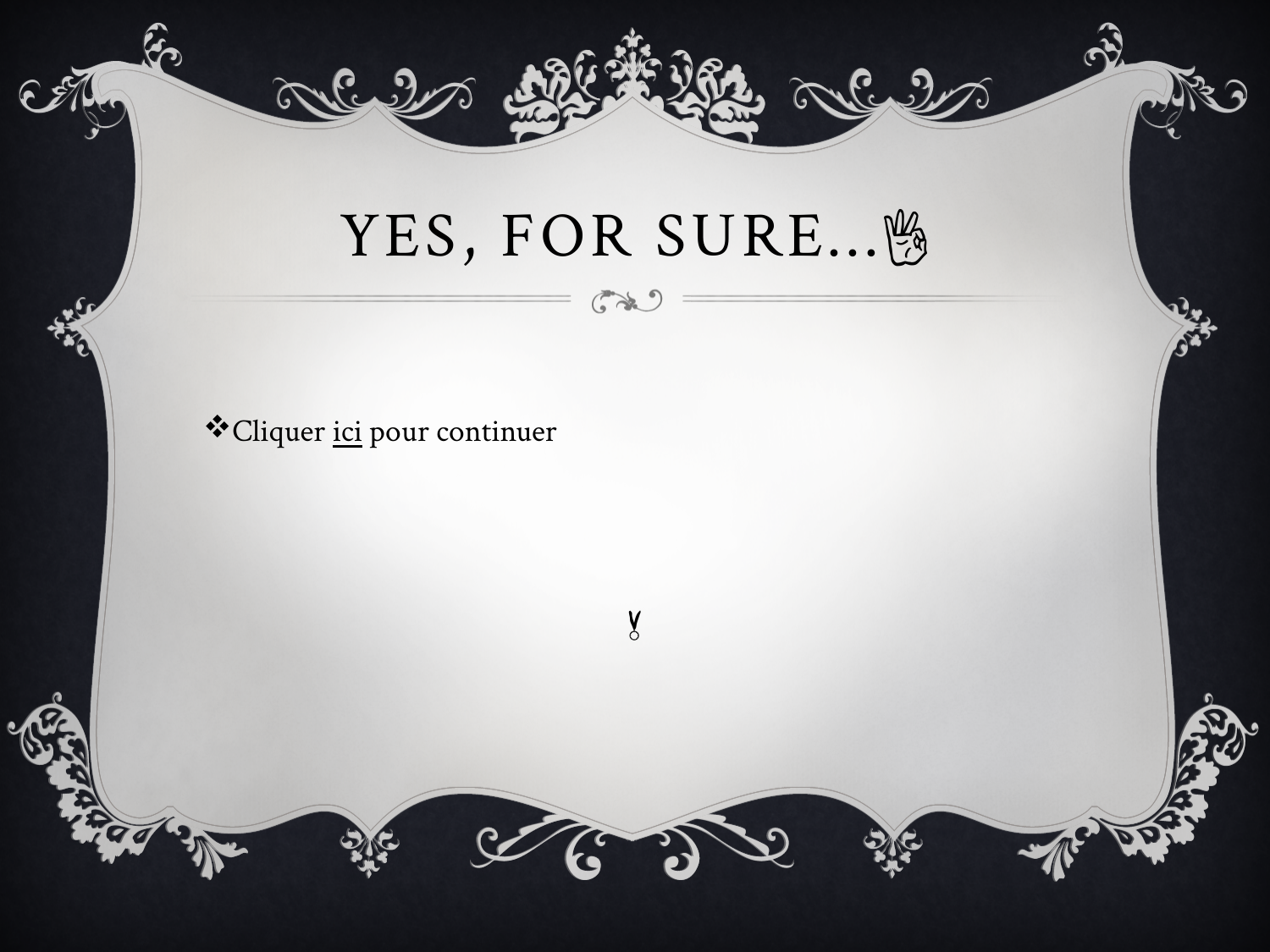

# Yes, for sure…👌

Cliquer ici pour continuer

🏅